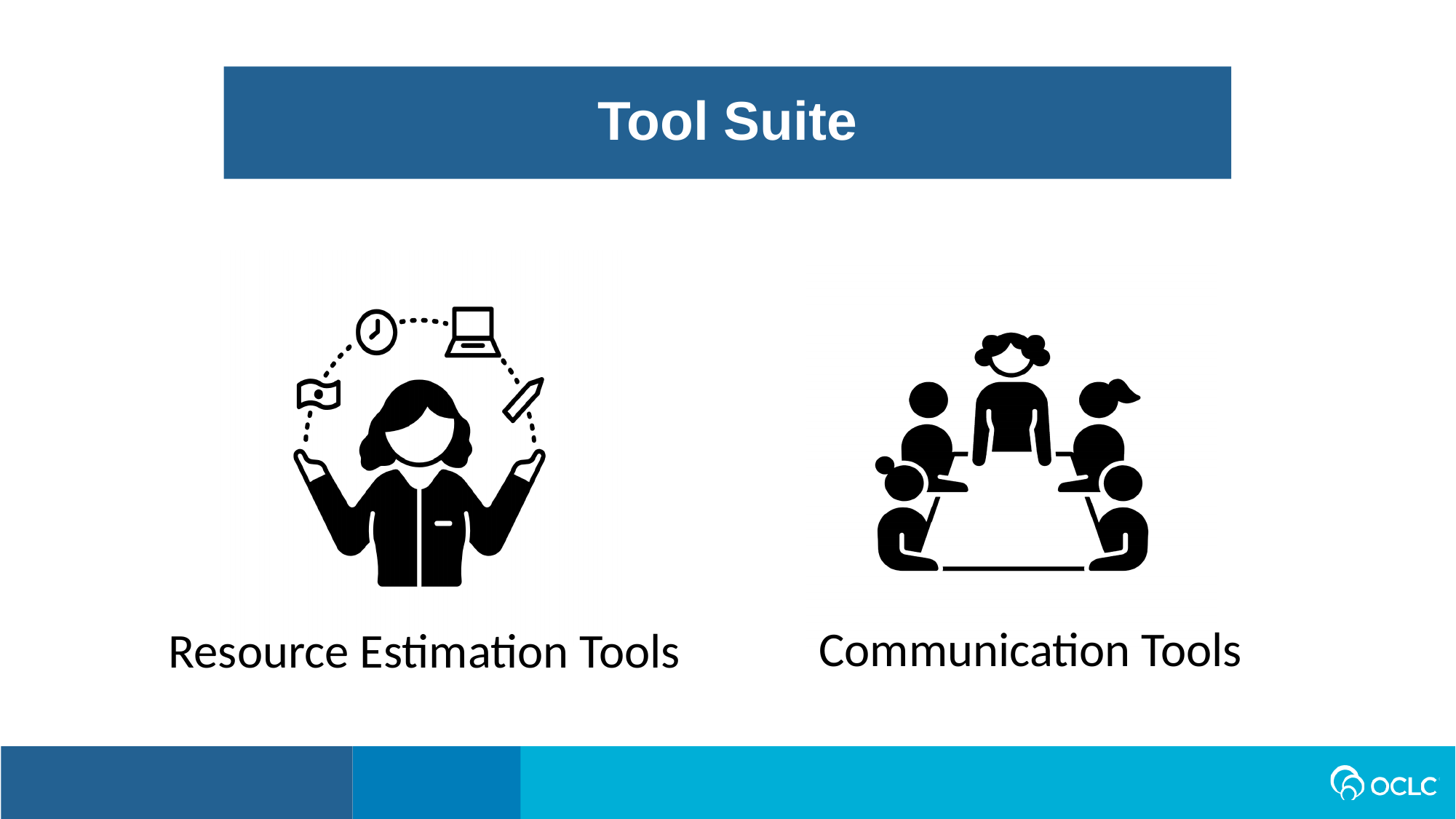

Tool Suite
Resource Estimation Tools
Communication Tools